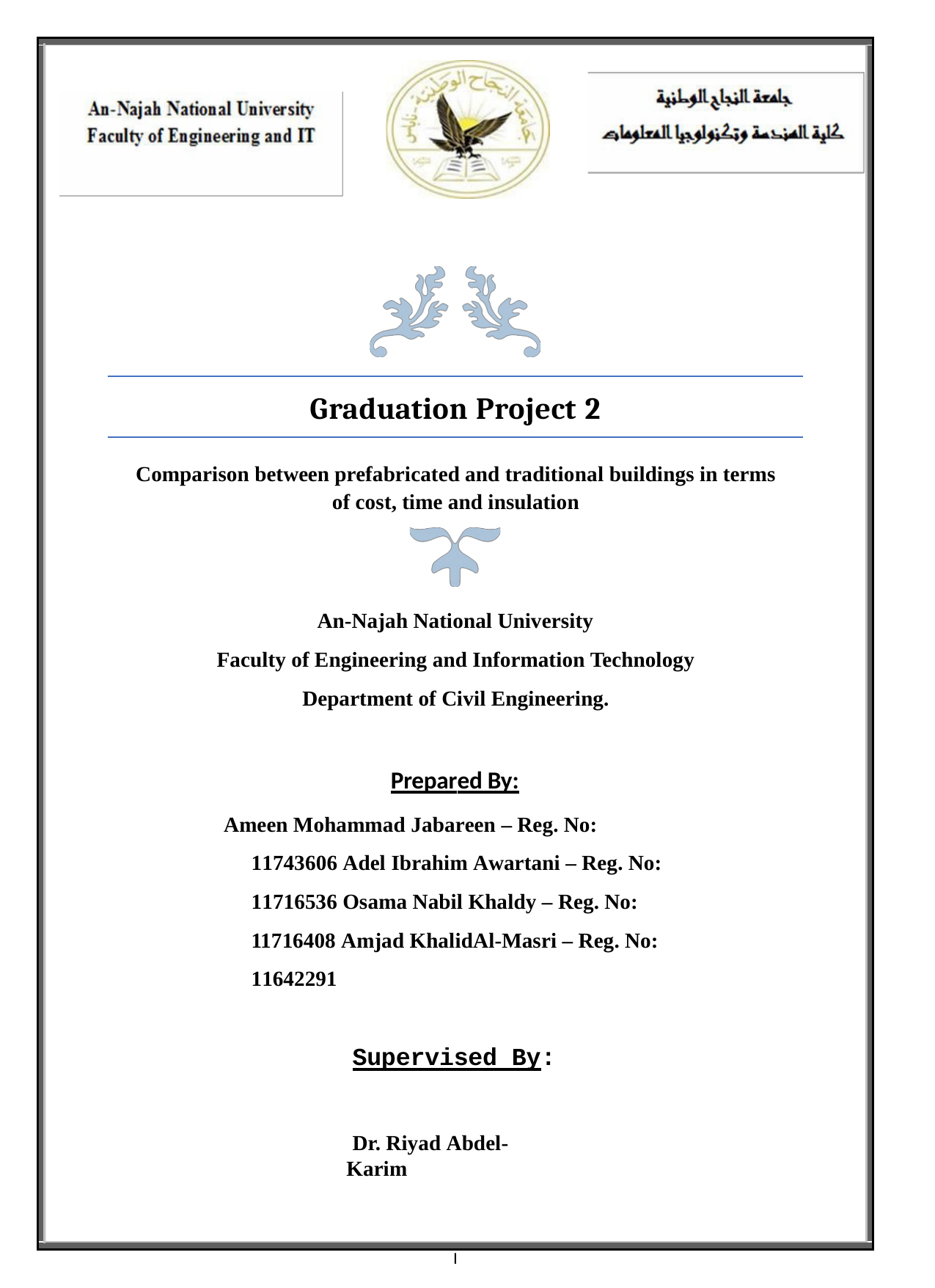

Graduation Project 2

Comparison between prefabricated and traditional buildings in terms of cost, time and insulation

An-Najah National University
Faculty of Engineering and Information Technology Department of Civil Engineering.

Prepared By:
Ameen Mohammad Jabareen – Reg. No: 11743606 Adel Ibrahim Awartani – Reg. No: 11716536 Osama Nabil Khaldy – Reg. No: 11716408 Amjad KhalidAl-Masri – Reg. No: 11642291
Supervised By:

Dr. Riyad Abdel-Karim

I